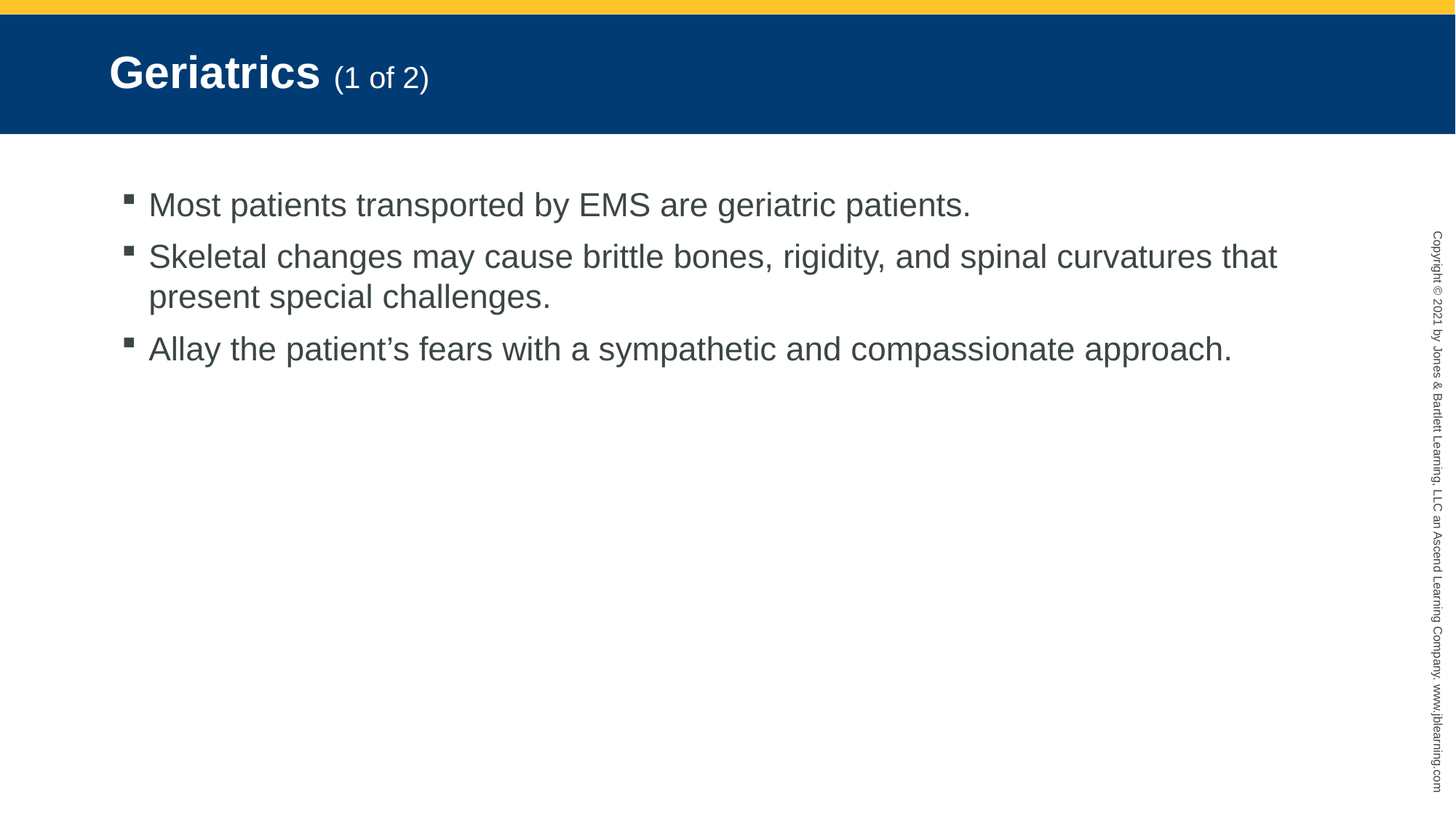

# Geriatrics (1 of 2)
Most patients transported by EMS are geriatric patients.
Skeletal changes may cause brittle bones, rigidity, and spinal curvatures that present special challenges.
Allay the patient’s fears with a sympathetic and compassionate approach.